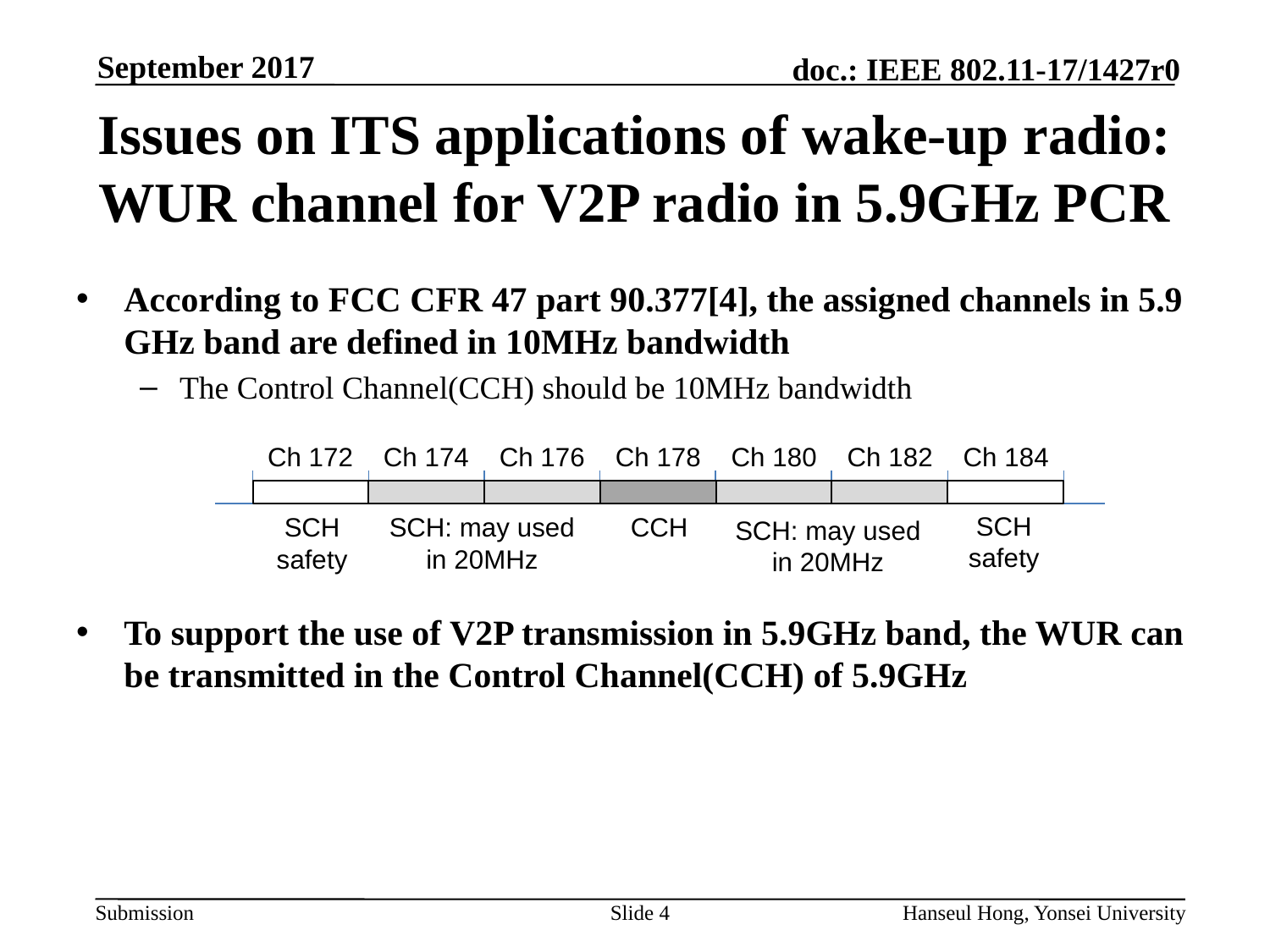

# Issues on ITS applications of wake-up radio: WUR channel for V2P radio in 5.9GHz PCR
According to FCC CFR 47 part 90.377[4], the assigned channels in 5.9 GHz band are defined in 10MHz bandwidth
The Control Channel(CCH) should be 10MHz bandwidth

To support the use of V2P transmission in 5.9GHz band, the WUR can be transmitted in the Control Channel(CCH) of 5.9GHz
Ch 172
Ch 174
Ch 176
Ch 178
Ch 180
Ch 182
Ch 184

SCH
safety
CCH
SCH
safety
SCH: may used in 20MHz
SCH: may used in 20MHz